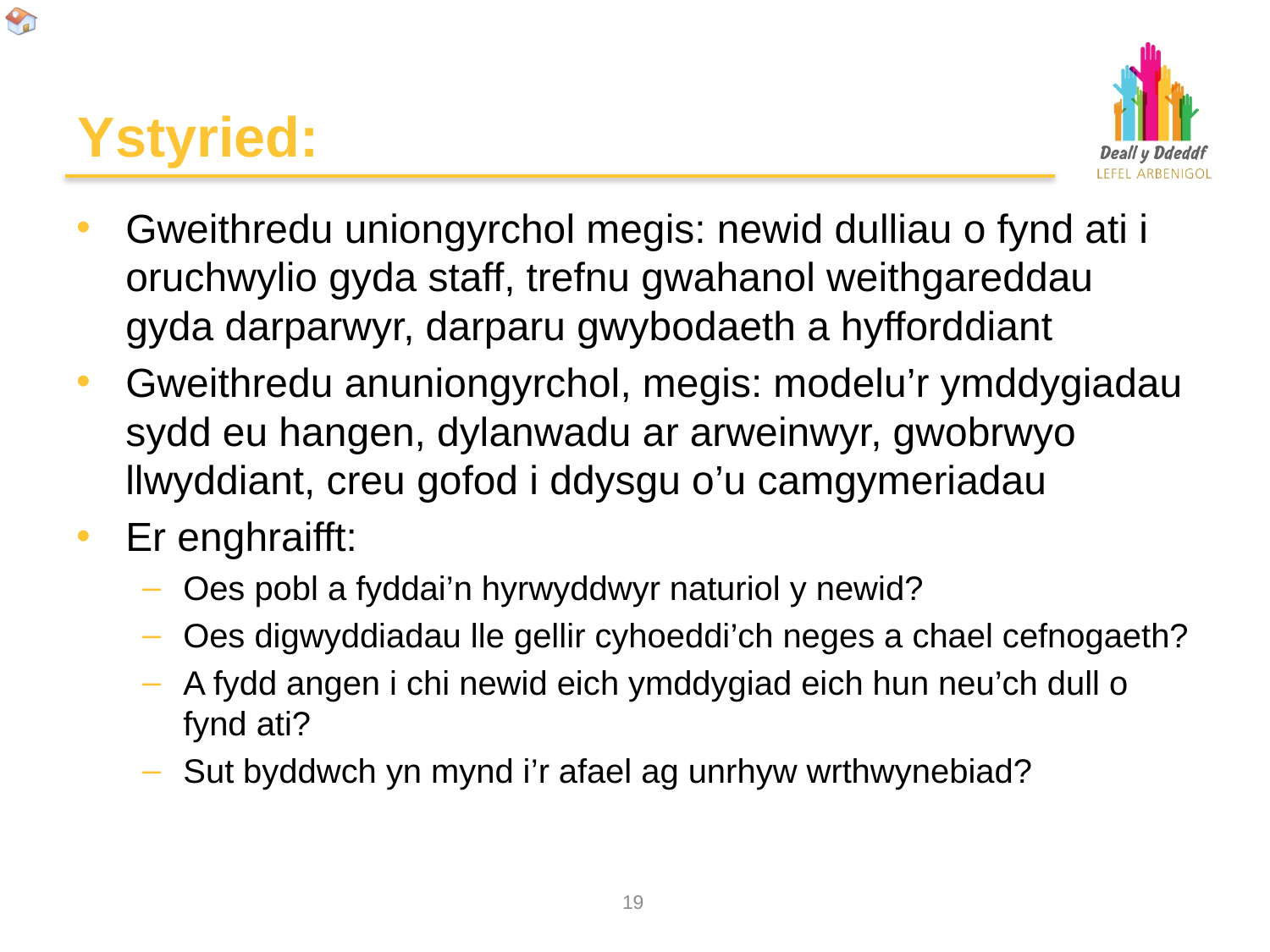

# Ystyried:
Gweithredu uniongyrchol megis: newid dulliau o fynd ati i oruchwylio gyda staff, trefnu gwahanol weithgareddau gyda darparwyr, darparu gwybodaeth a hyfforddiant
Gweithredu anuniongyrchol, megis: modelu’r ymddygiadau sydd eu hangen, dylanwadu ar arweinwyr, gwobrwyo llwyddiant, creu gofod i ddysgu o’u camgymeriadau
Er enghraifft:
Oes pobl a fyddai’n hyrwyddwyr naturiol y newid?
Oes digwyddiadau lle gellir cyhoeddi’ch neges a chael cefnogaeth?
A fydd angen i chi newid eich ymddygiad eich hun neu’ch dull o
fynd ati?
Sut byddwch yn mynd i’r afael ag unrhyw wrthwynebiad?

19